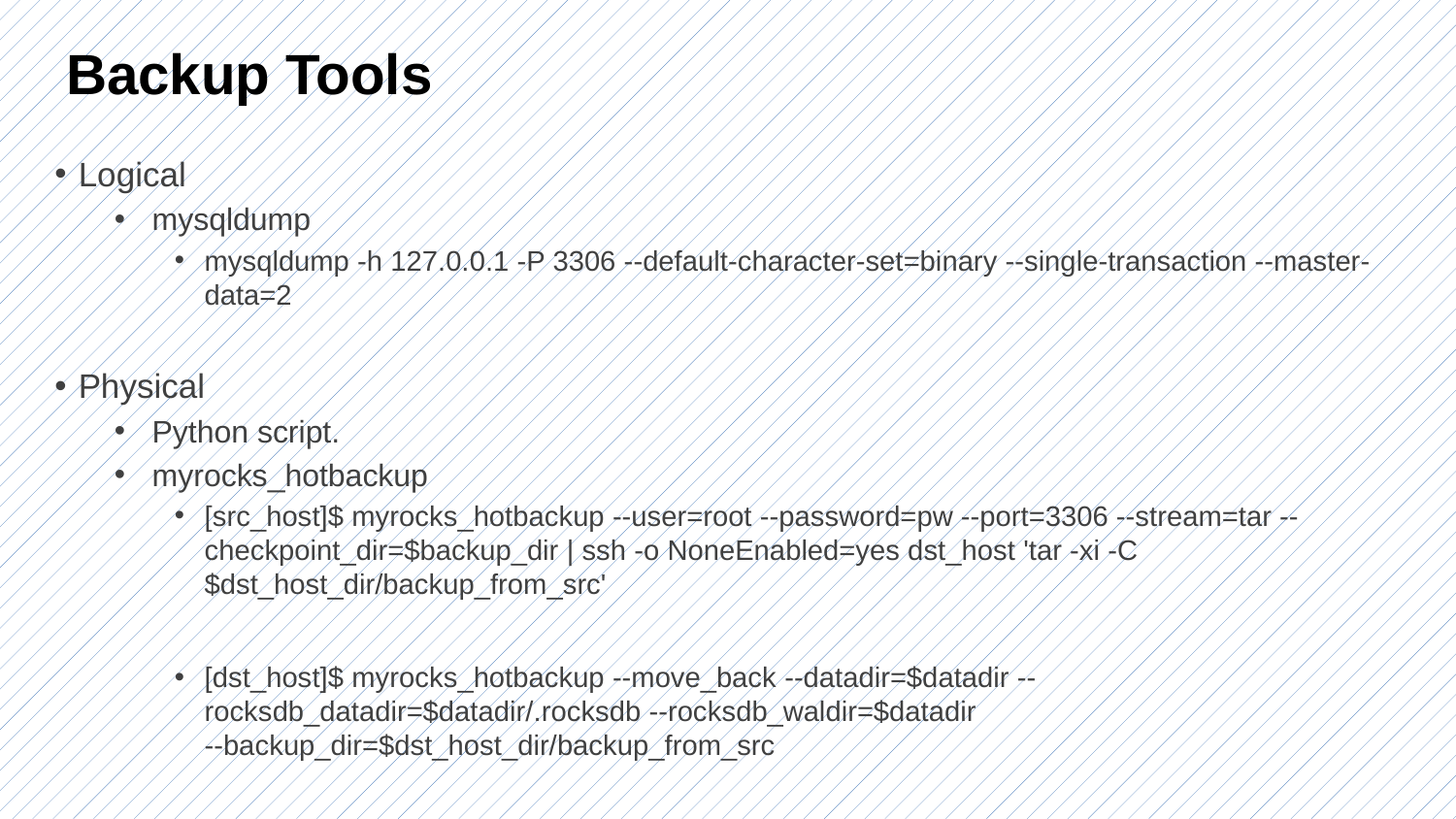

# Backup Tools
Logical
mysqldump
mysqldump -h 127.0.0.1 -P 3306 --default-character-set=binary --single-transaction --master-data=2

Physical
Python script.
myrocks_hotbackup
[src_host]$ myrocks_hotbackup --user=root --password=pw --port=3306 --stream=tar --checkpoint_dir=$backup_dir | ssh -o NoneEnabled=yes dst_host 'tar -xi -C $dst_host_dir/backup_from_src'

[dst_host]$ myrocks_hotbackup --move_back --datadir=$datadir --rocksdb_datadir=$datadir/.rocksdb --rocksdb_waldir=$datadir --backup_dir=$dst_host_dir/backup_from_src